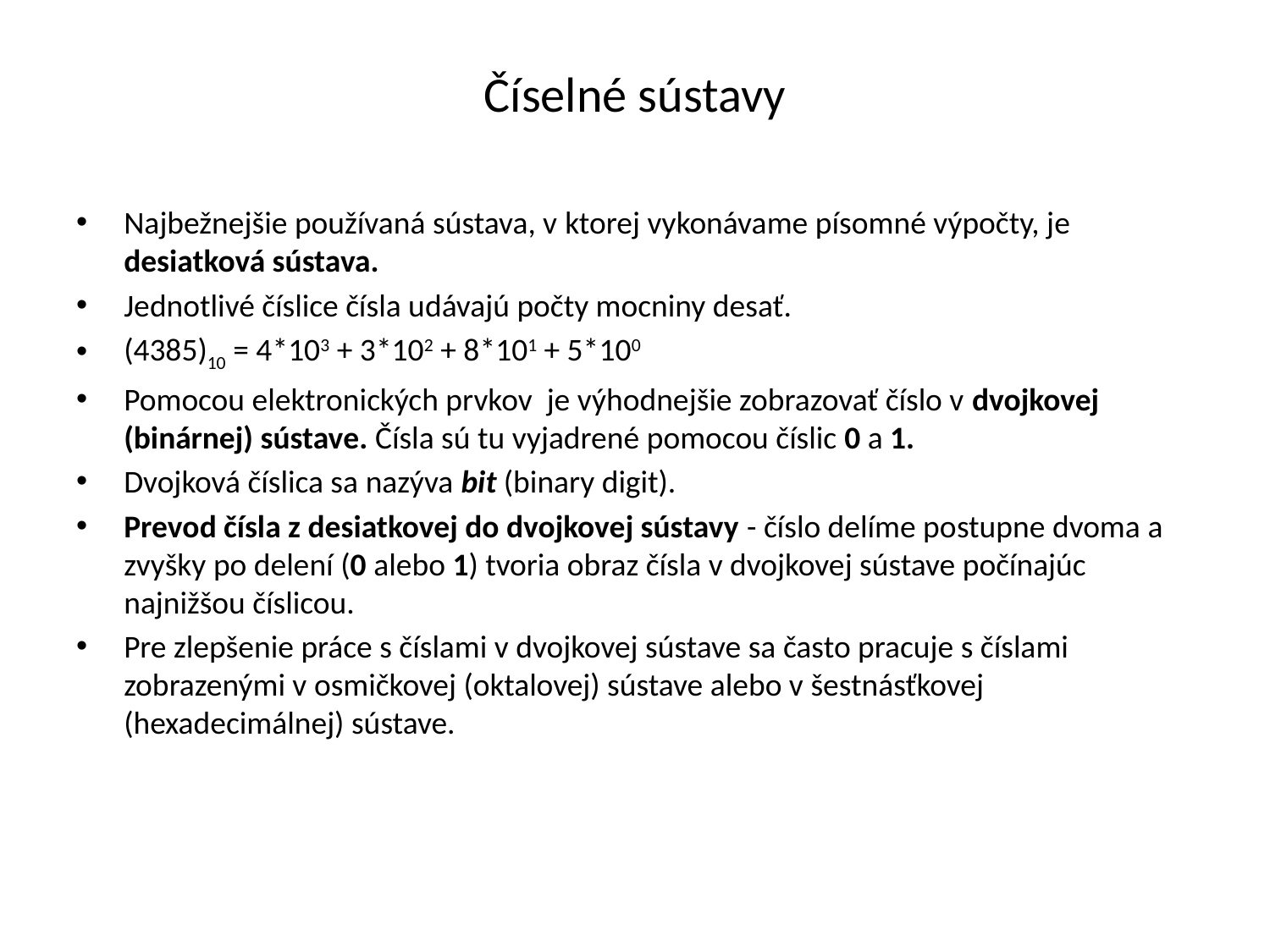

# Číselné sústavy
Najbežnejšie používaná sústava, v ktorej vykonávame písomné výpočty, je desiatková sústava.
Jednotlivé číslice čísla udávajú počty mocniny desať.
(4385)10 = 4*103 + 3*102 + 8*101 + 5*100
Pomocou elektronických prvkov  je výhodnejšie zobrazovať číslo v dvojkovej (binárnej) sústave. Čísla sú tu vyjadrené pomocou číslic 0 a 1.
Dvojková číslica sa nazýva bit (binary digit).
Prevod čísla z desiatkovej do dvojkovej sústavy - číslo delíme po­stupne dvoma a zvyšky po delení (0 alebo 1) tvoria obraz čísla v dvojkovej sústave počínajúc najnižšou číslicou.
Pre zlepšenie práce s číslami v dvojkovej sústave sa často pracuje s číslami zobrazenými v osmičkovej (oktalovej) sústave alebo v šestnásťkovej (hexadecimálnej) sústave.